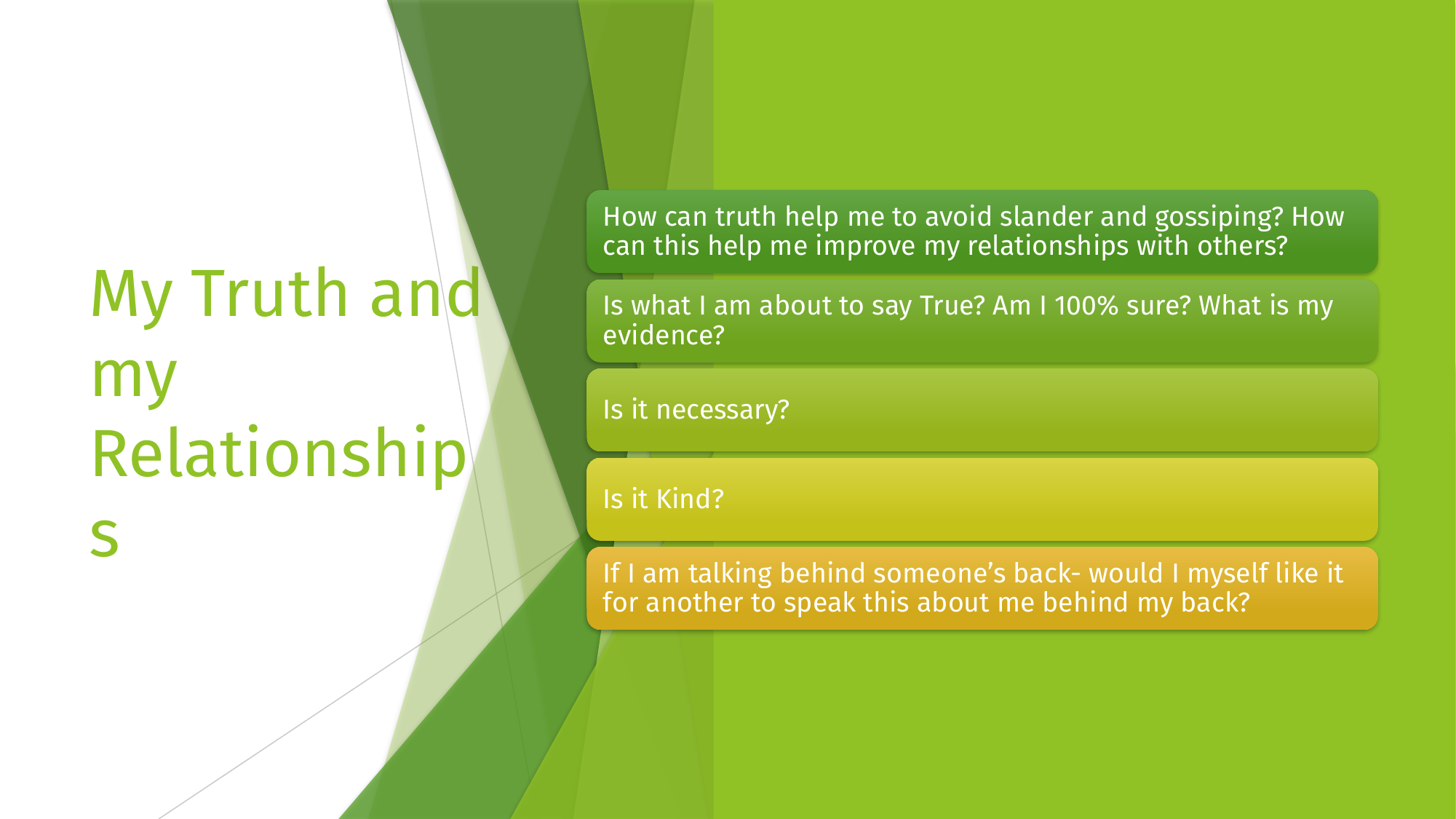

How can truth help me to avoid slander and gossiping? How can this help me improve my relationships with others?
Is what I am about to say True? Am I 100% sure? What is my evidence?
Is it necessary?
Is it Kind?
If I am talking behind someone’s back- would I myself like it for another to speak this about me behind my back?
# My Truth and my Relationships